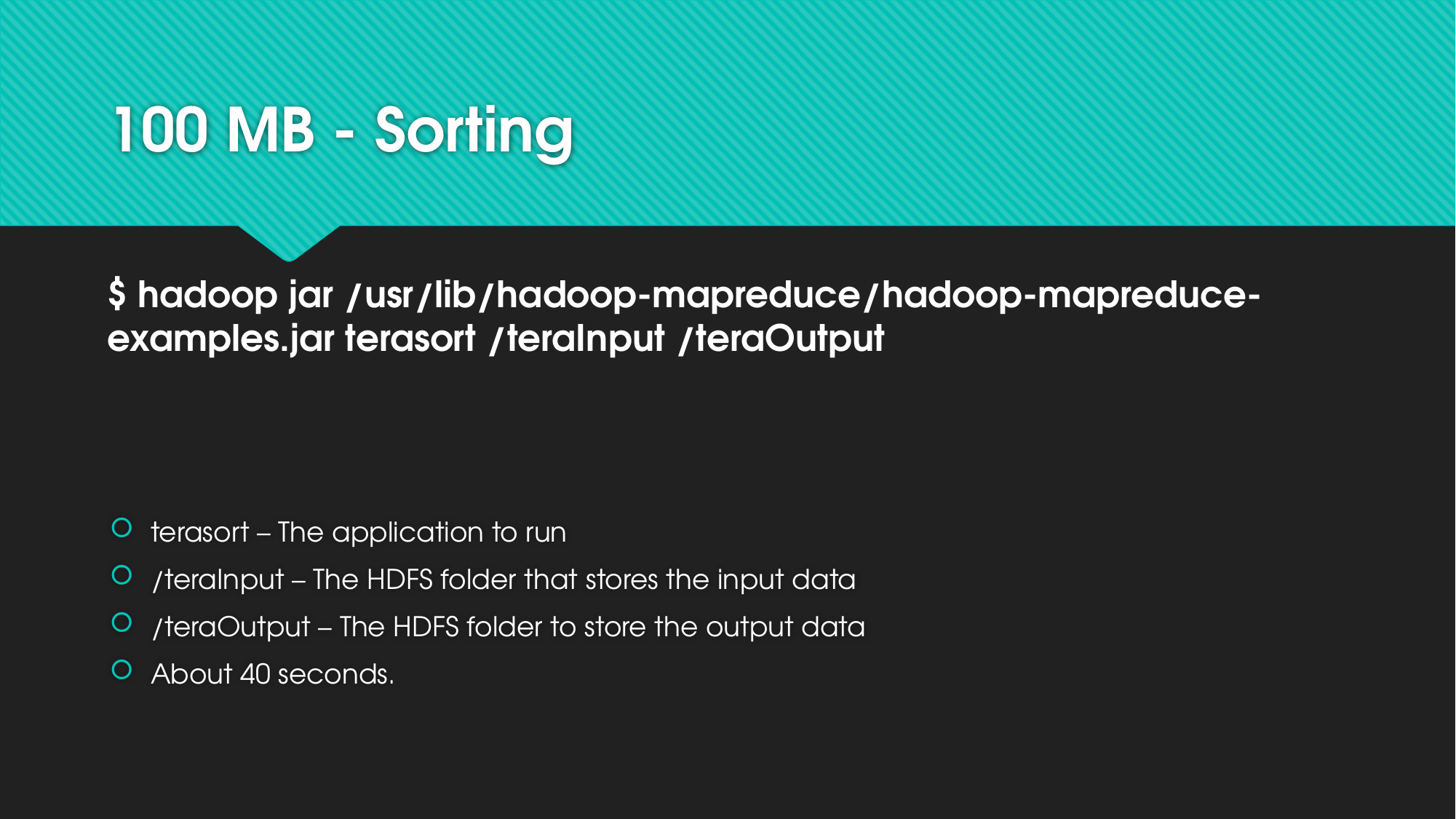

# 100 MB - Sorting
$ hadoop jar /usr/lib/hadoop-mapreduce/hadoop-mapreduce-examples.jar terasort /teraInput /teraOutput
terasort – The application to run
/teraInput – The HDFS folder that stores the input data
/teraOutput – The HDFS folder to store the output data
About 40 seconds.